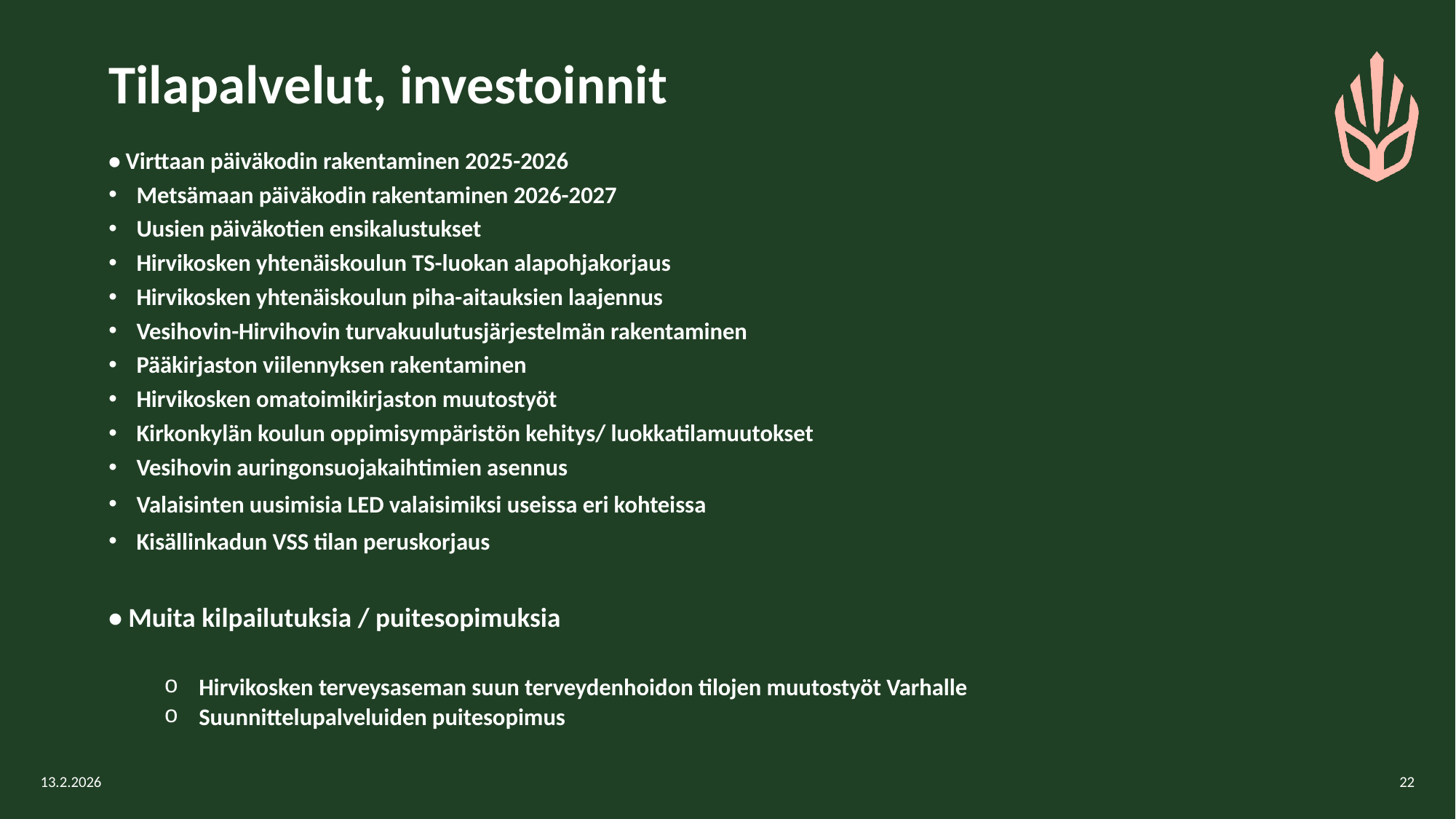

# Tilapalvelut, investoinnit
• Virttaan päiväkodin rakentaminen 2025-2026
Metsämaan päiväkodin rakentaminen 2026-2027
Uusien päiväkotien ensikalustukset
Hirvikosken yhtenäiskoulun TS-luokan alapohjakorjaus
Hirvikosken yhtenäiskoulun piha-aitauksien laajennus
Vesihovin-Hirvihovin turvakuulutusjärjestelmän rakentaminen
Pääkirjaston viilennyksen rakentaminen
Hirvikosken omatoimikirjaston muutostyöt
Kirkonkylän koulun oppimisympäristön kehitys/ luokkatilamuutokset
Vesihovin auringonsuojakaihtimien asennus
Valaisinten uusimisia LED valaisimiksi useissa eri kohteissa
Kisällinkadun VSS tilan peruskorjaus

• Muita kilpailutuksia / puitesopimuksia

Hirvikosken terveysaseman suun terveydenhoidon tilojen muutostyöt Varhalle
Suunnittelupalveluiden puitesopimus

13.2.2026
22